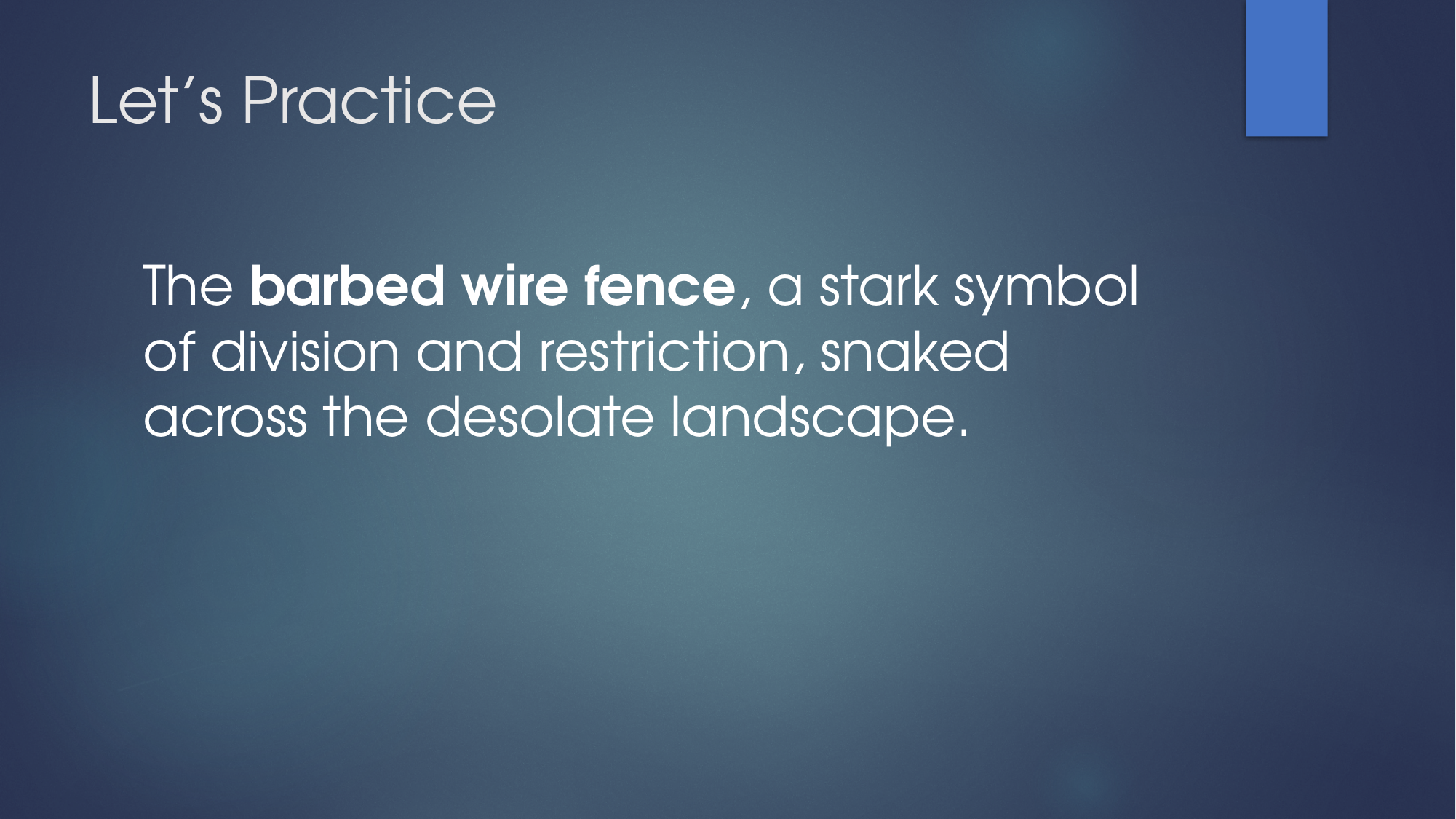

# Let’s Practice
The barbed wire fence, a stark symbol of division and restriction, snaked across the desolate landscape.